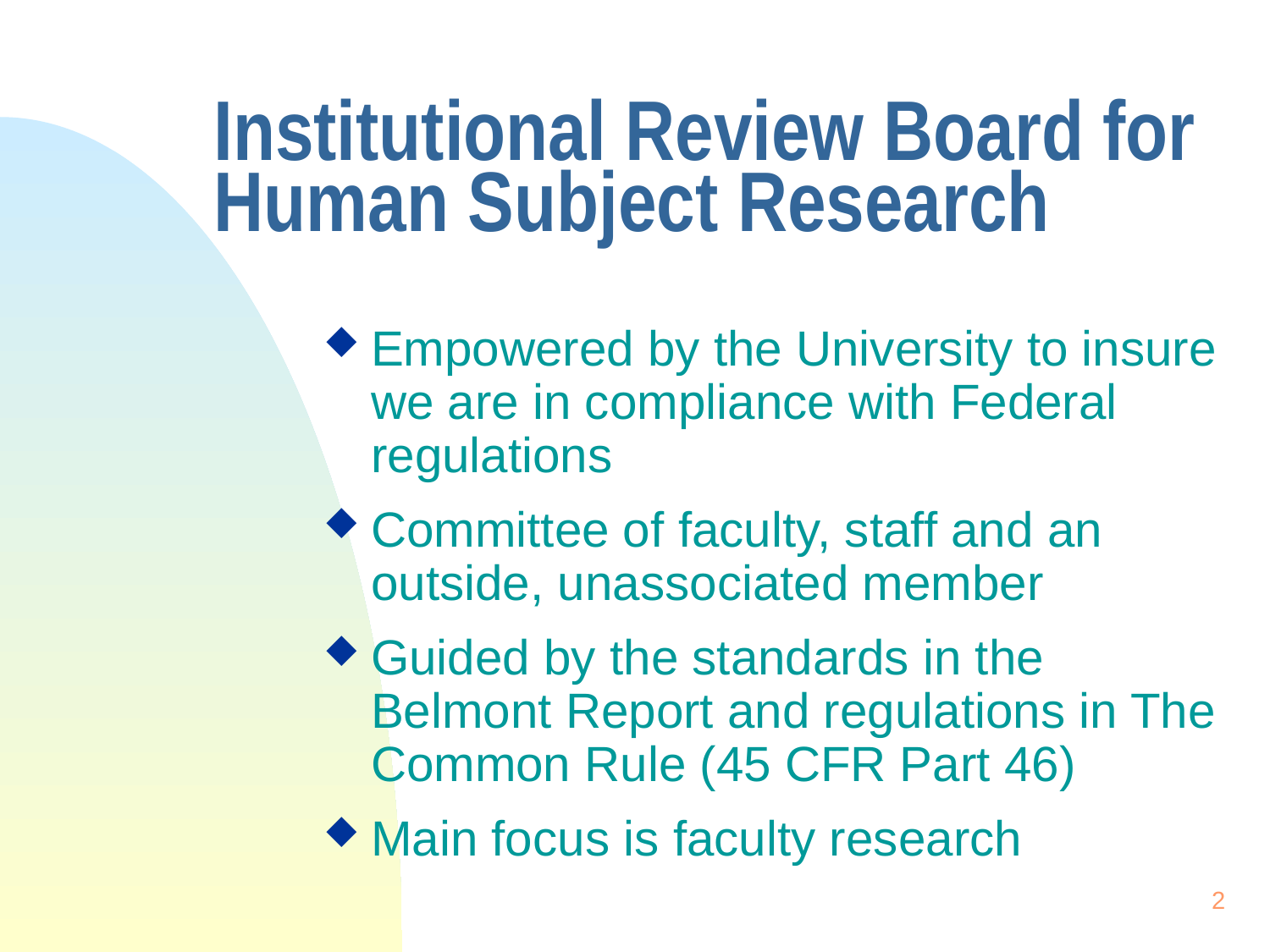

# Institutional Review Board for Human Subject Research
Empowered by the University to insure we are in compliance with Federal regulations
Committee of faculty, staff and an outside, unassociated member
Guided by the standards in the Belmont Report and regulations in The Common Rule (45 CFR Part 46)
Main focus is faculty research
2